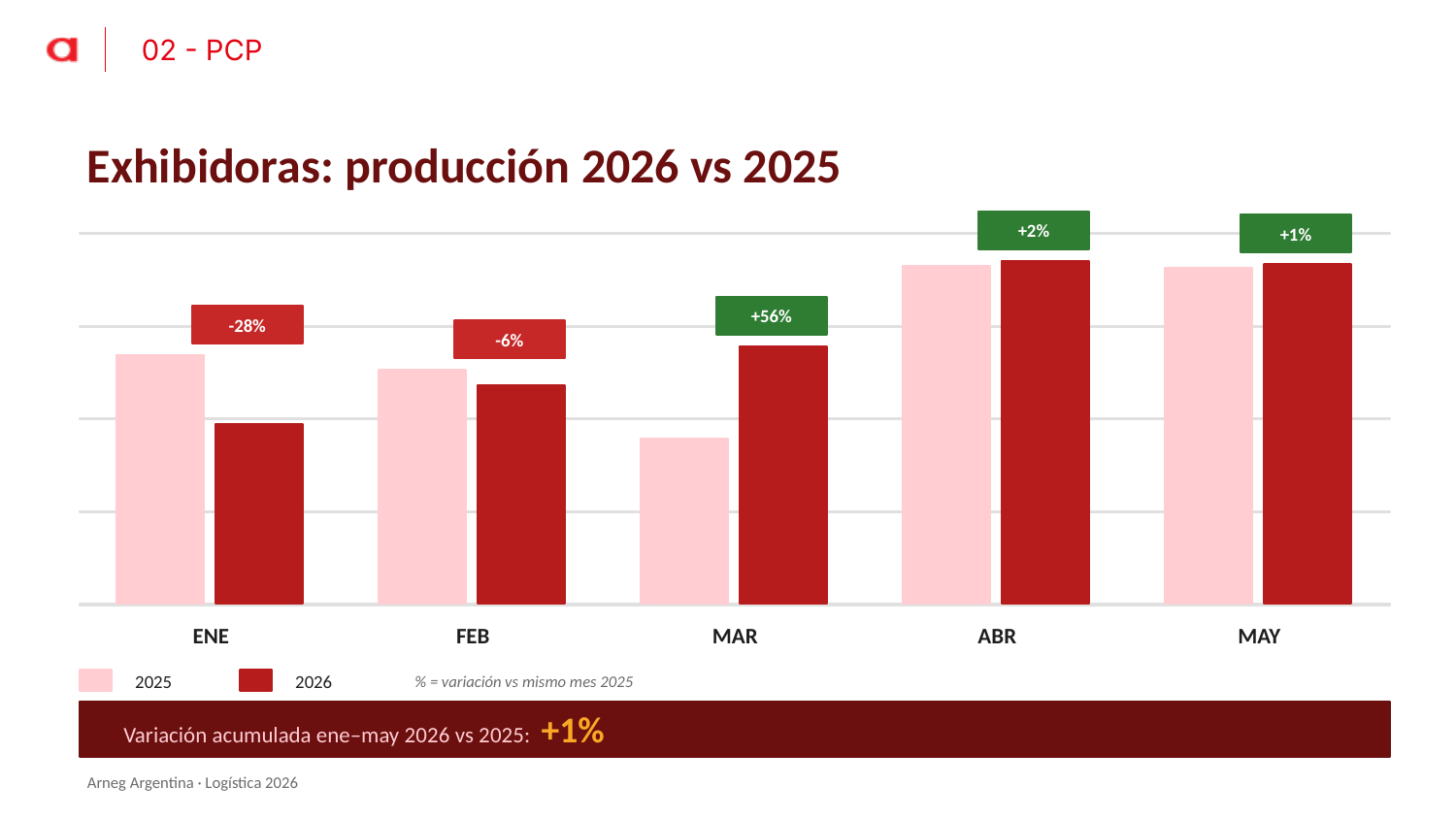

02 - PCP
Exhibidoras: producción 2026 vs 2025

+2%

+1%

+56%

-28%

-6%

ENE
FEB
MAR
ABR
MAY
2025
2026
% = variación vs mismo mes 2025

Variación acumulada ene–may 2026 vs 2025:  +1%
Arneg Argentina · Logística 2026
7